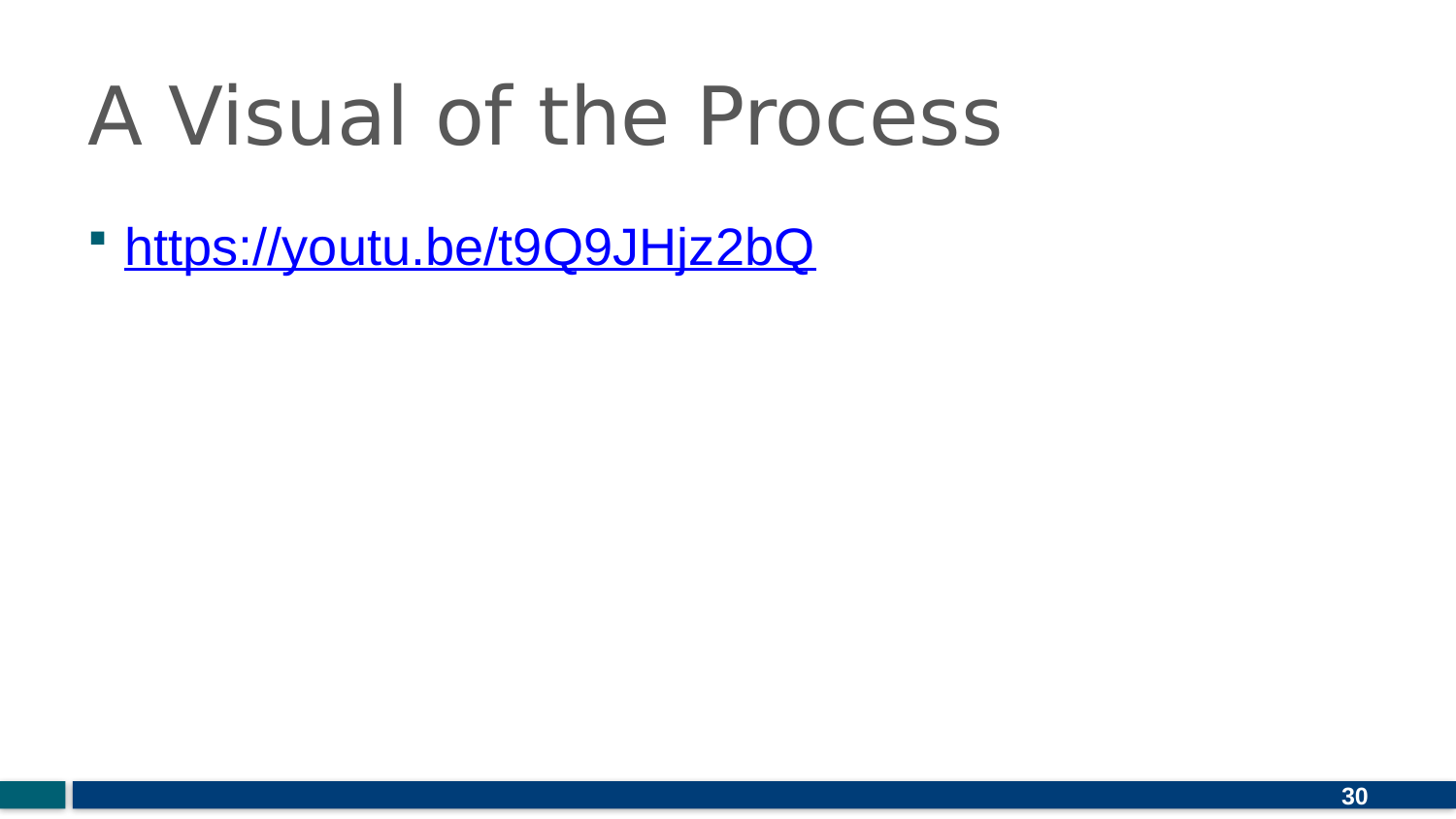

# A Visual of the Process
https://youtu.be/t9Q9JHjz2bQ